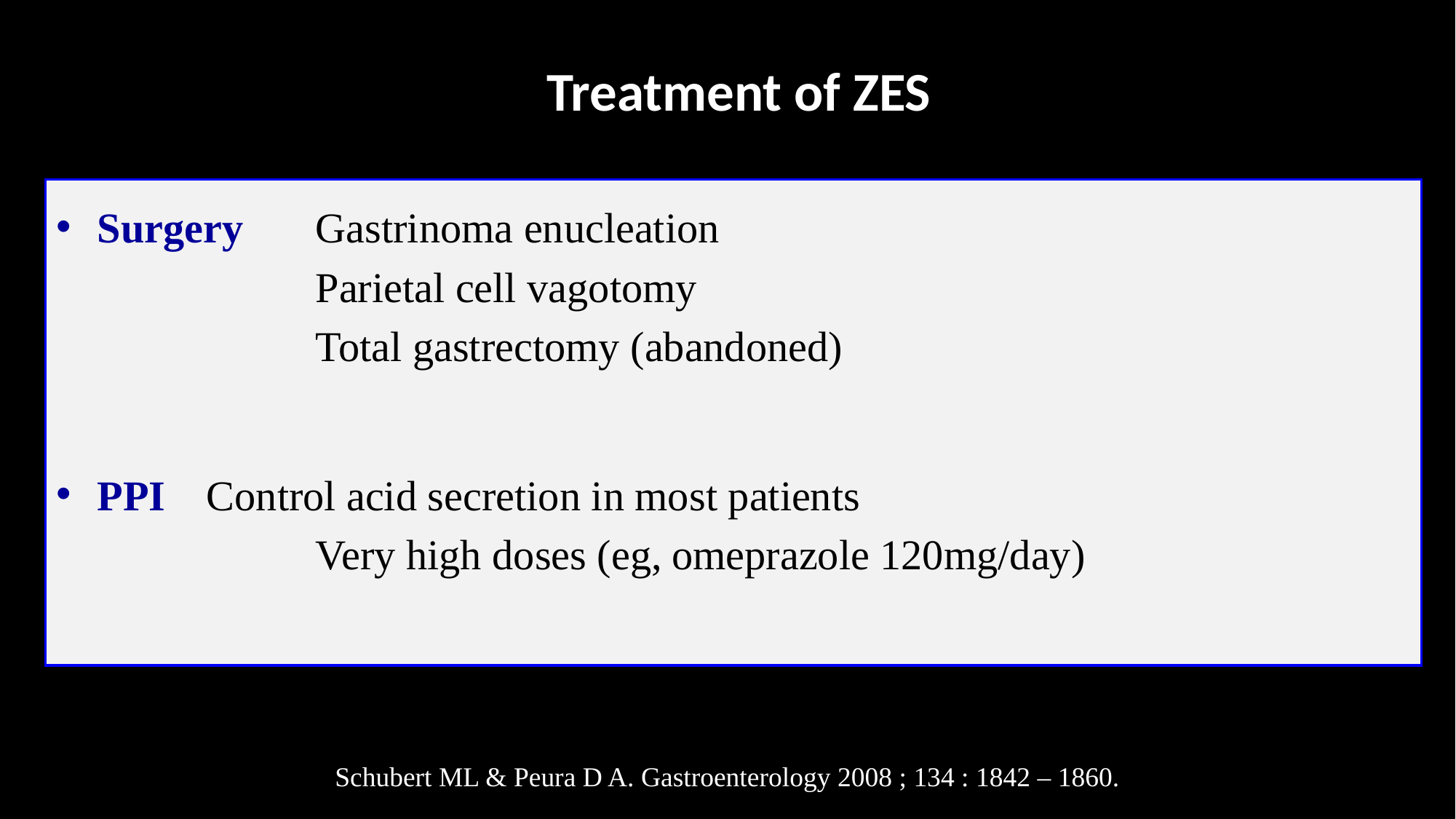

# Treatment of ZES

Surgery 	Gastrinoma enucleation
			Parietal cell vagotomy
			Total gastrectomy (abandoned)

PPI	Control acid secretion in most patients
			Very high doses (eg, omeprazole 120mg/day)
Schubert ML & Peura D A. Gastroenterology 2008 ; 134 : 1842 – 1860.